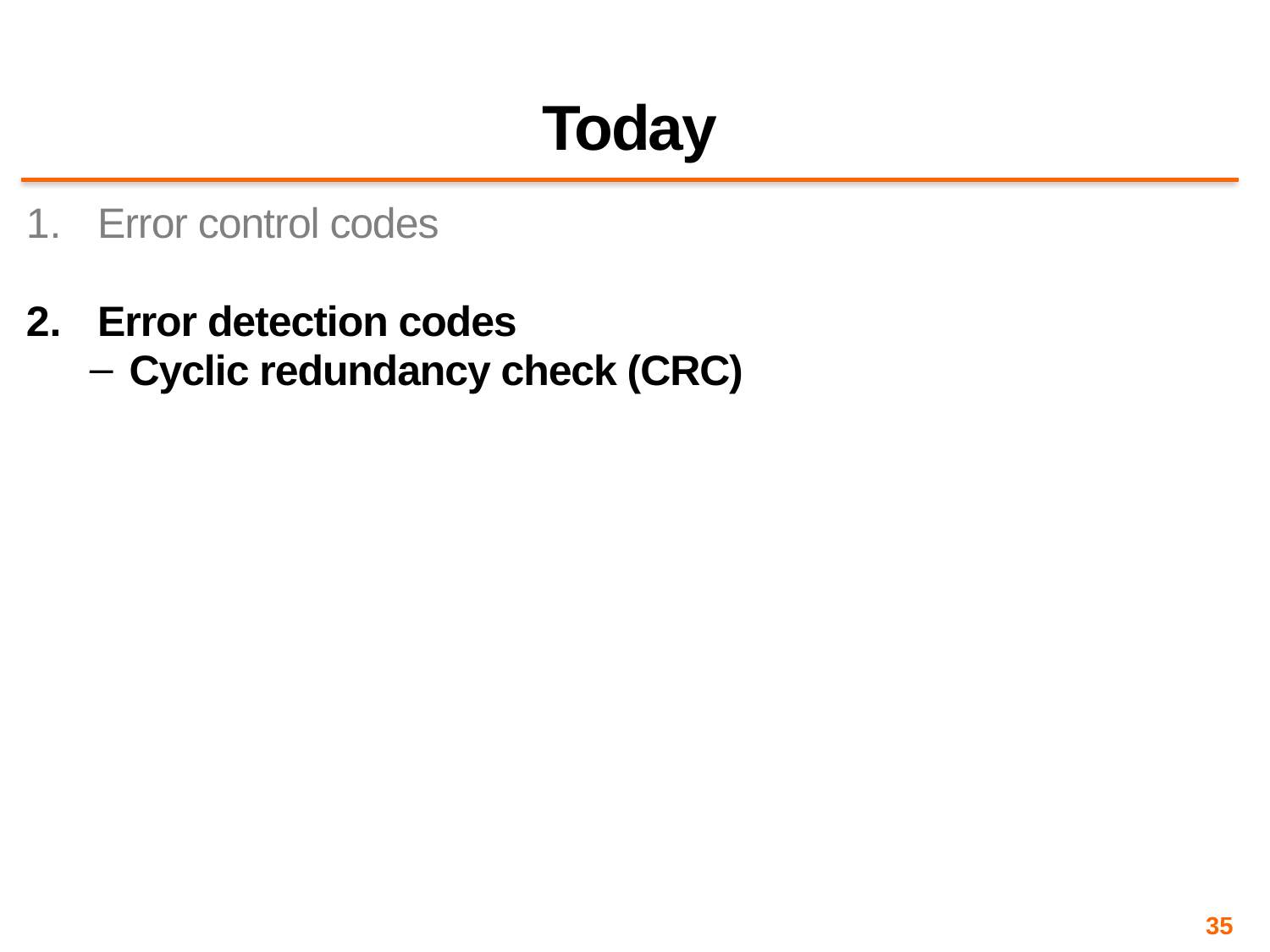

# Today
Error control codes

Error detection codes
Cyclic redundancy check (CRC)
35